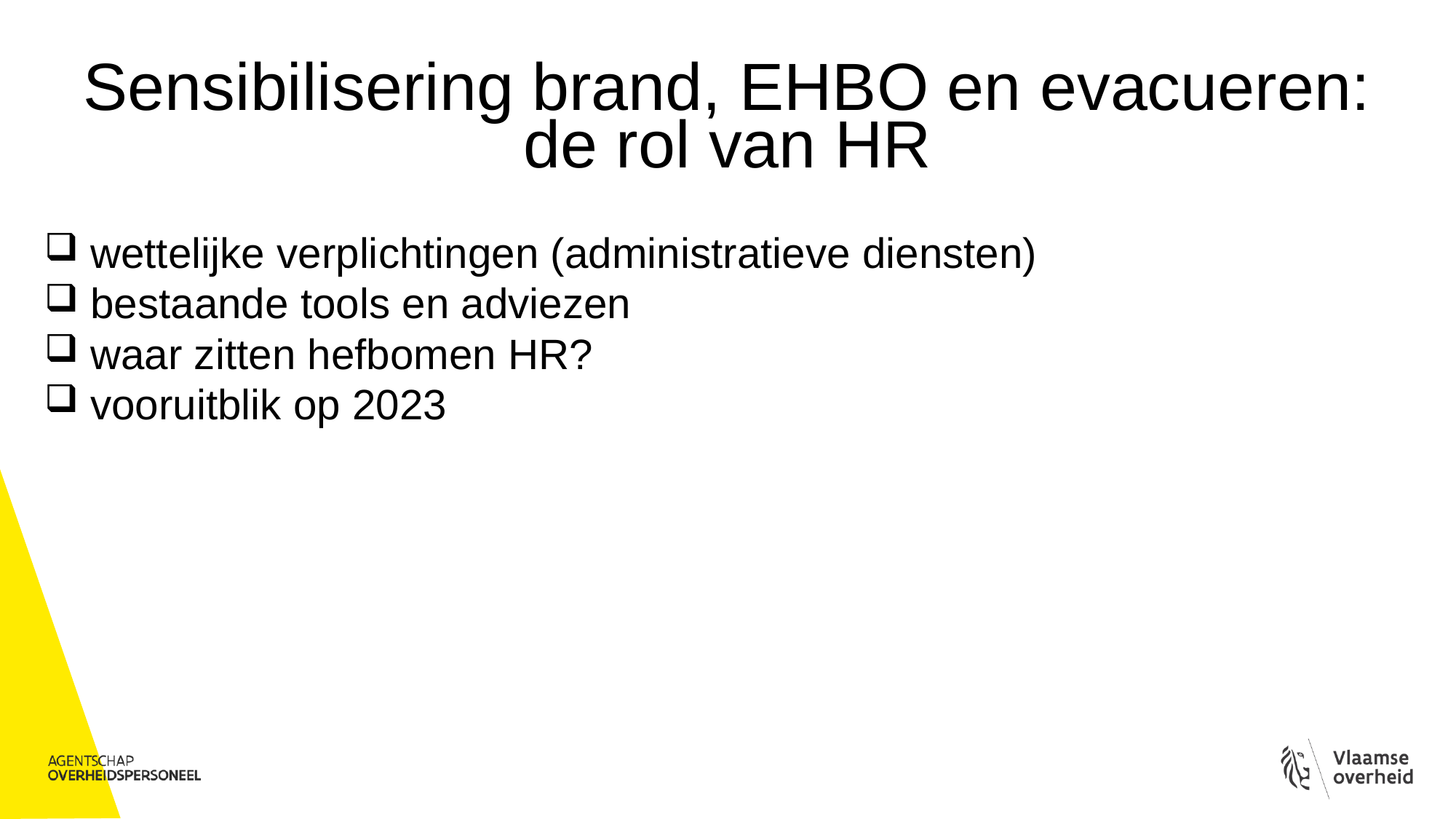

# Sensibilisering brand, EHBO en evacueren: de rol van HR
 wettelijke verplichtingen (administratieve diensten)
 bestaande tools en adviezen
 waar zitten hefbomen HR?
 vooruitblik op 2023